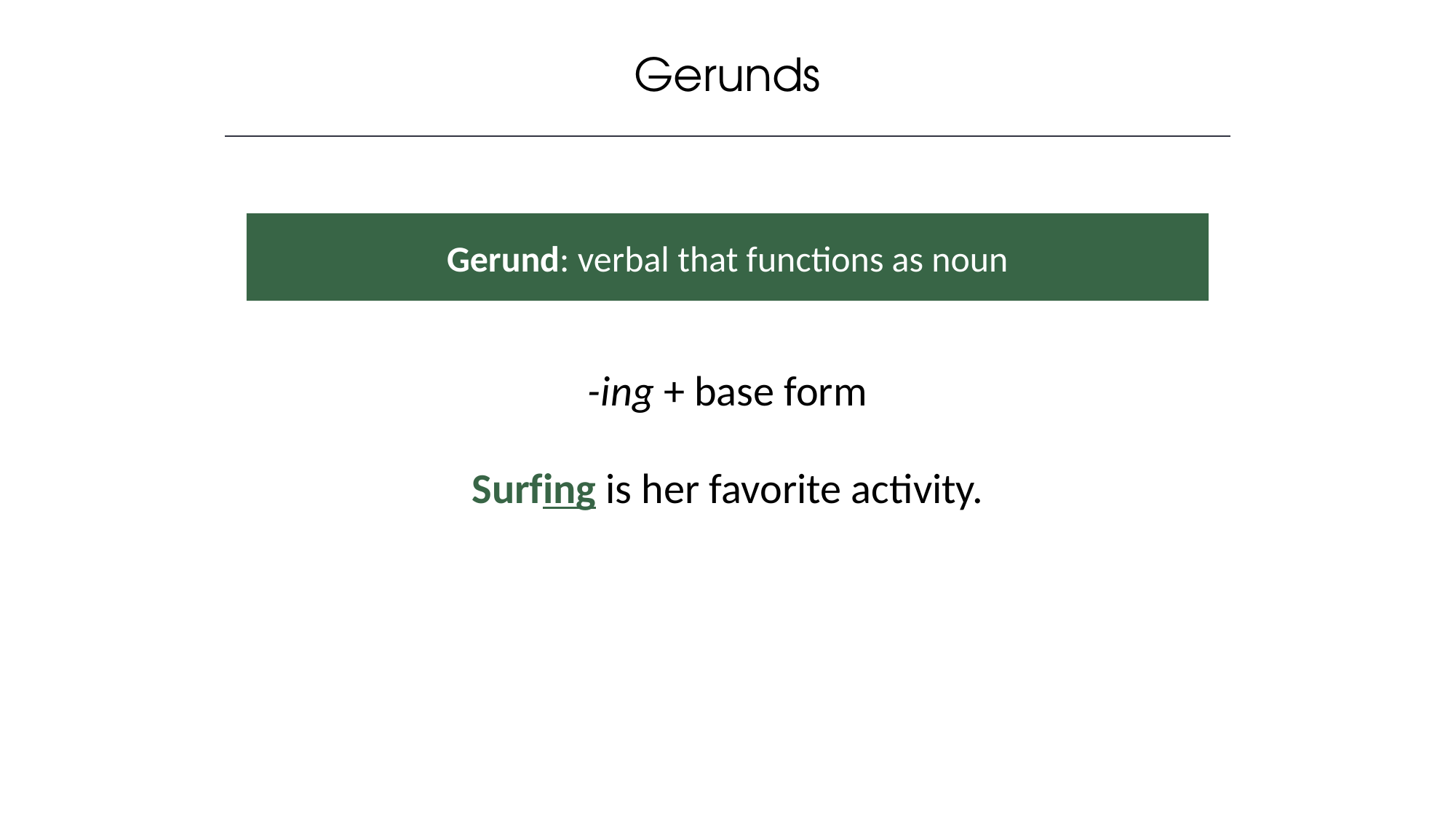

Gerunds
Gerund: verbal that functions as noun
-ing + base form
Surfing is her favorite activity.